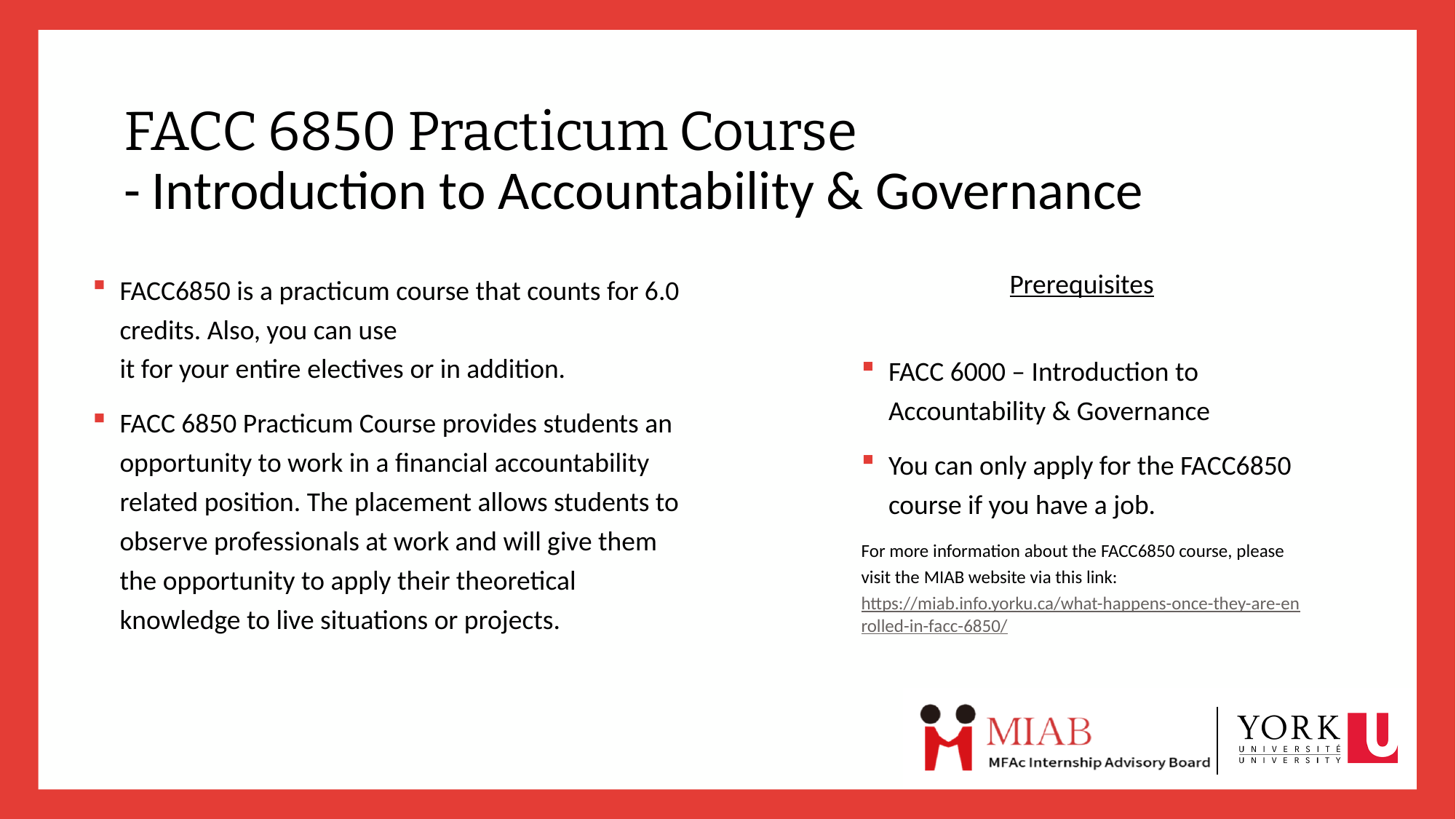

# FACC 6850 Practicum Course - Introduction to Accountability & Governance
FACC6850 is a practicum course that counts for 6.0 credits. Also, you can use it for your entire electives or in addition.
FACC 6850 Practicum Course provides students an opportunity to work in a financial accountability related position. The placement allows students to observe professionals at work and will give them the opportunity to apply their theoretical knowledge to live situations or projects.
Prerequisites

FACC 6000 – Introduction to Accountability & Governance
You can only apply for the FACC6850 course if you have a job.
For more information about the FACC6850 course, please visit the MIAB website via this link:  https://miab.info.yorku.ca/what-happens-once-they-are-enrolled-in-facc-6850/